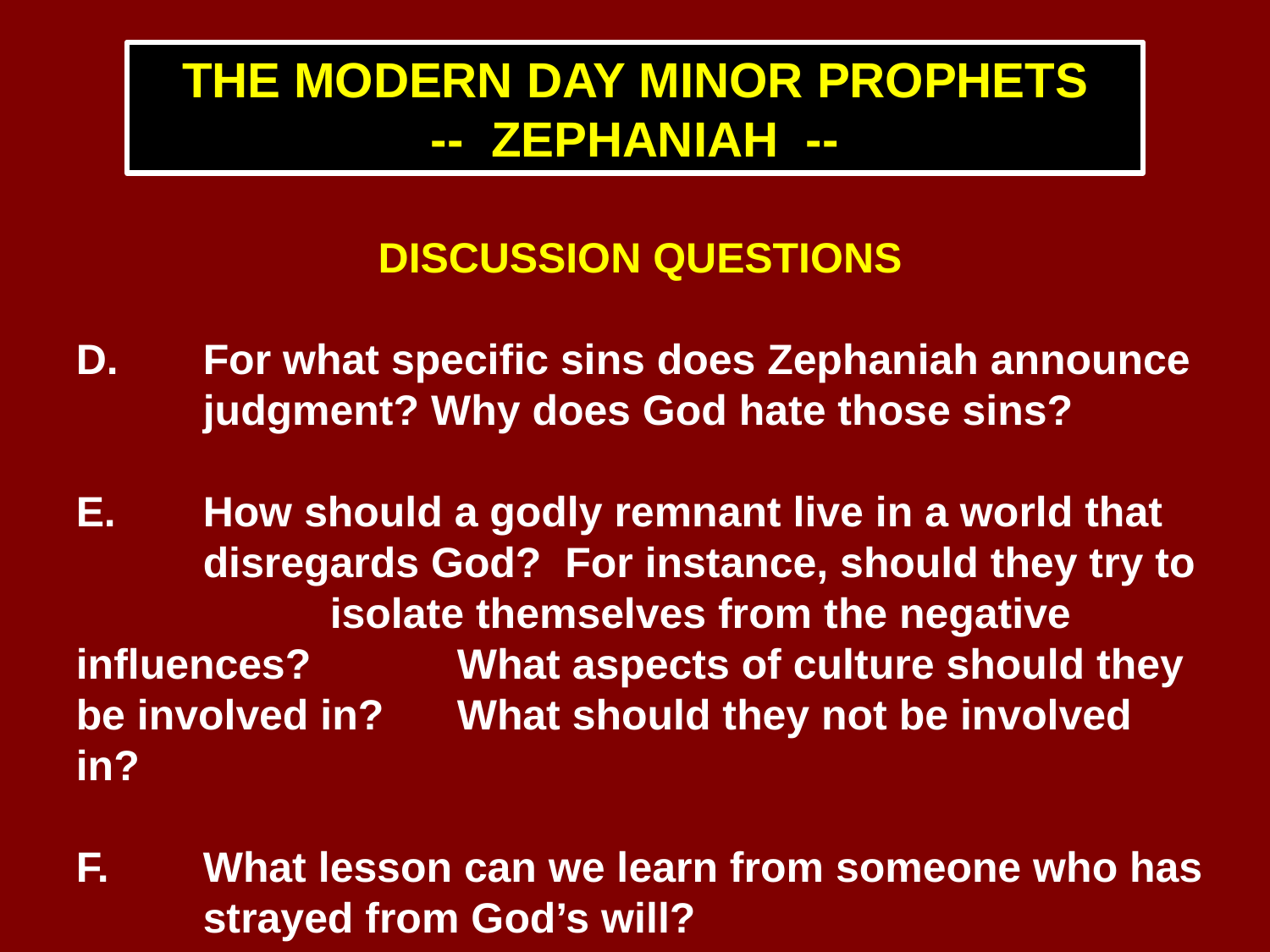

THE MODERN DAY MINOR PROPHETS
--  ZEPHANIAH  --
DISCUSSION QUESTIONS

D.	For what specific sins does Zephaniah announce 	judgment? Why does God hate those sins?

E.	How should a godly remnant live in a world that 	disregards God?  For instance, should they try to 		isolate themselves from the negative influences?  	What aspects of culture should they be involved in?  	What should they not be involved in?

F.	What lesson can we learn from someone who has 	strayed from God’s will?